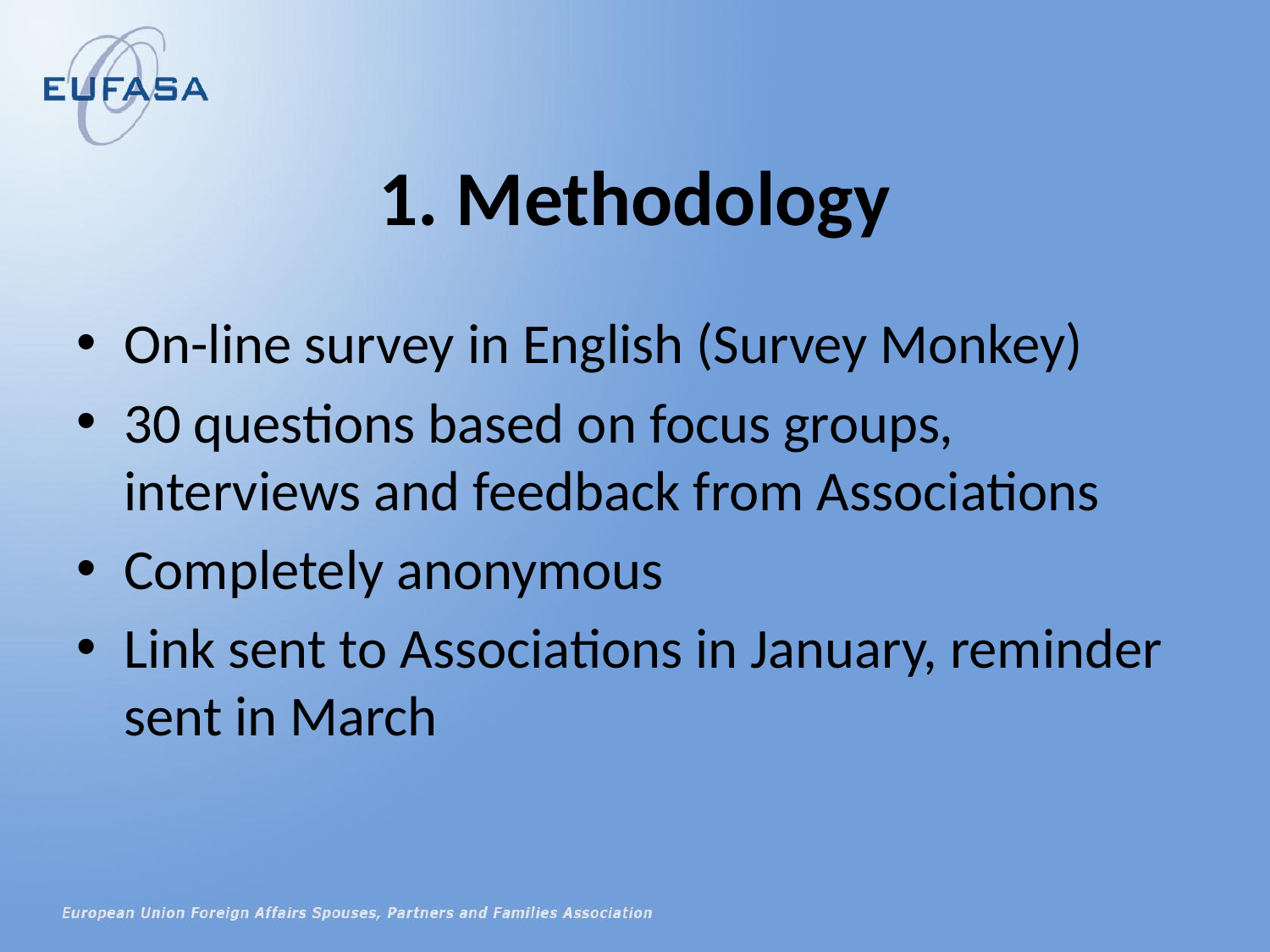

# 1. Methodology

On-line survey in English (Survey Monkey)
30 questions based on focus groups, interviews and feedback from Associations
Completely anonymous
Link sent to Associations in January, reminder sent in March